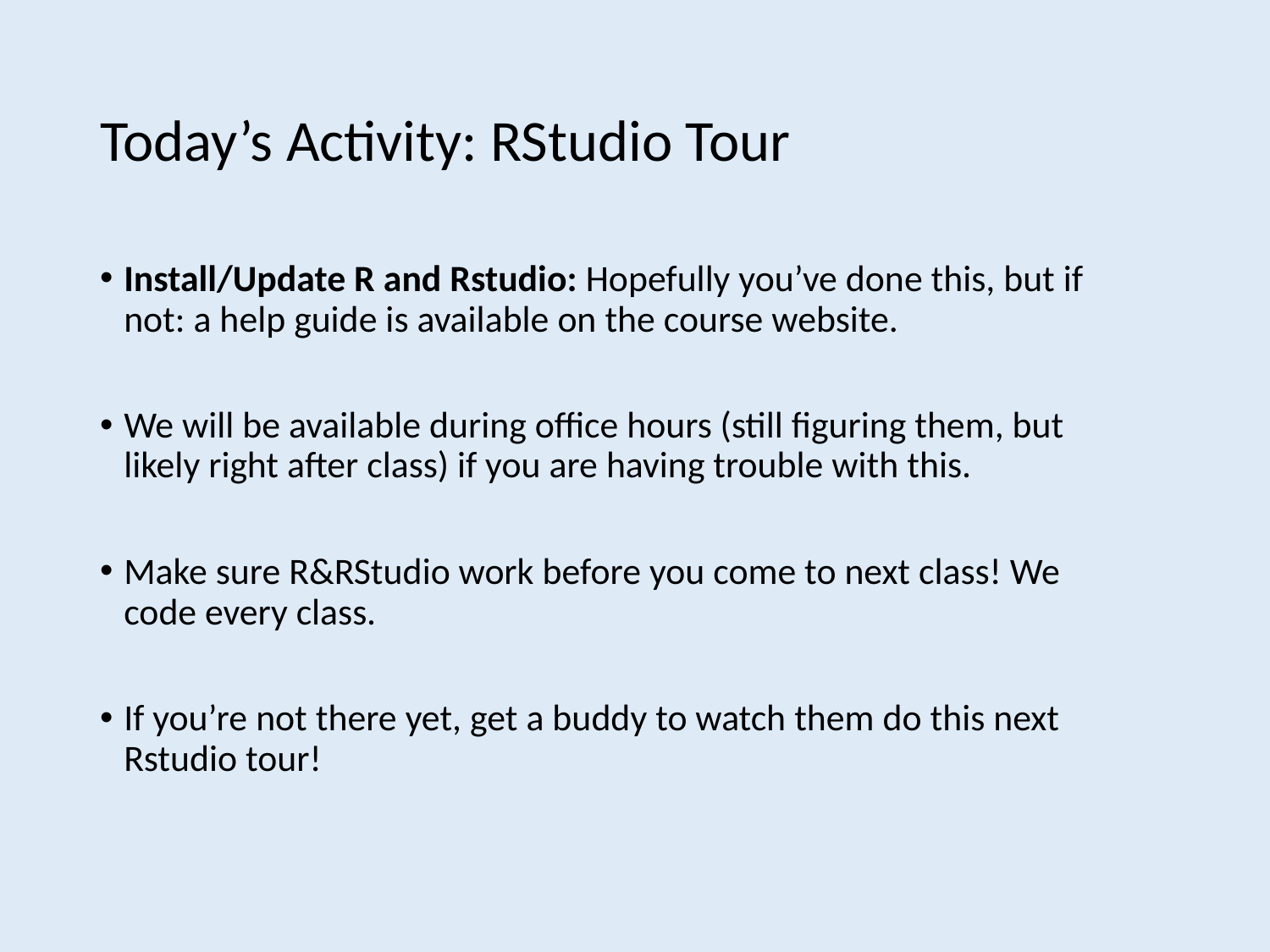

# Today’s Activity: RStudio Tour
Install/Update R and Rstudio: Hopefully you’ve done this, but if not: a help guide is available on the course website.

We will be available during office hours (still figuring them, but likely right after class) if you are having trouble with this.

Make sure R&RStudio work before you come to next class! We code every class.

If you’re not there yet, get a buddy to watch them do this next Rstudio tour!